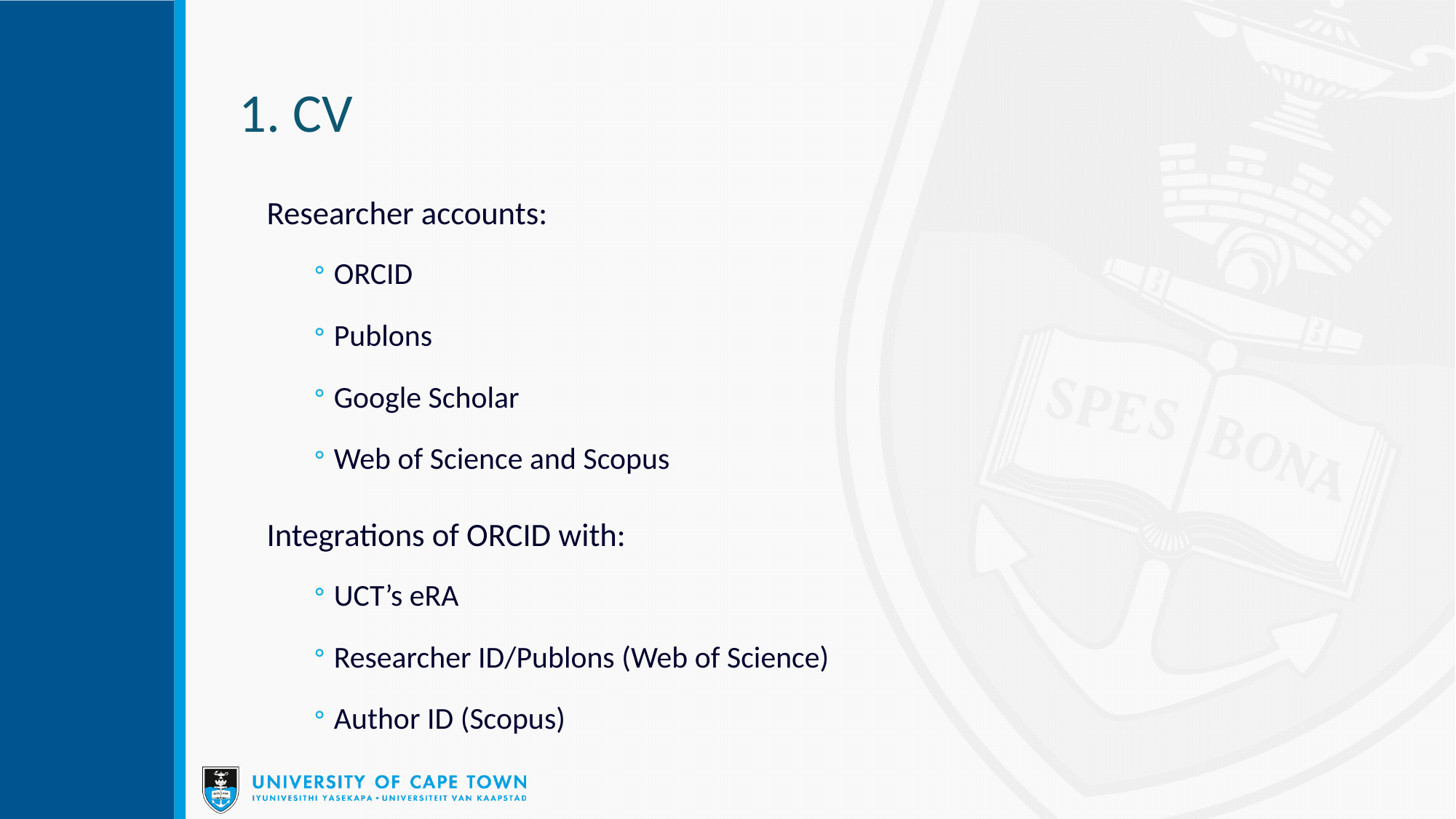

# 1. CV
Researcher accounts:
ORCID
Publons
Google Scholar
Web of Science and Scopus
Integrations of ORCID with:
UCT’s eRA
Researcher ID/Publons (Web of Science)
Author ID (Scopus)